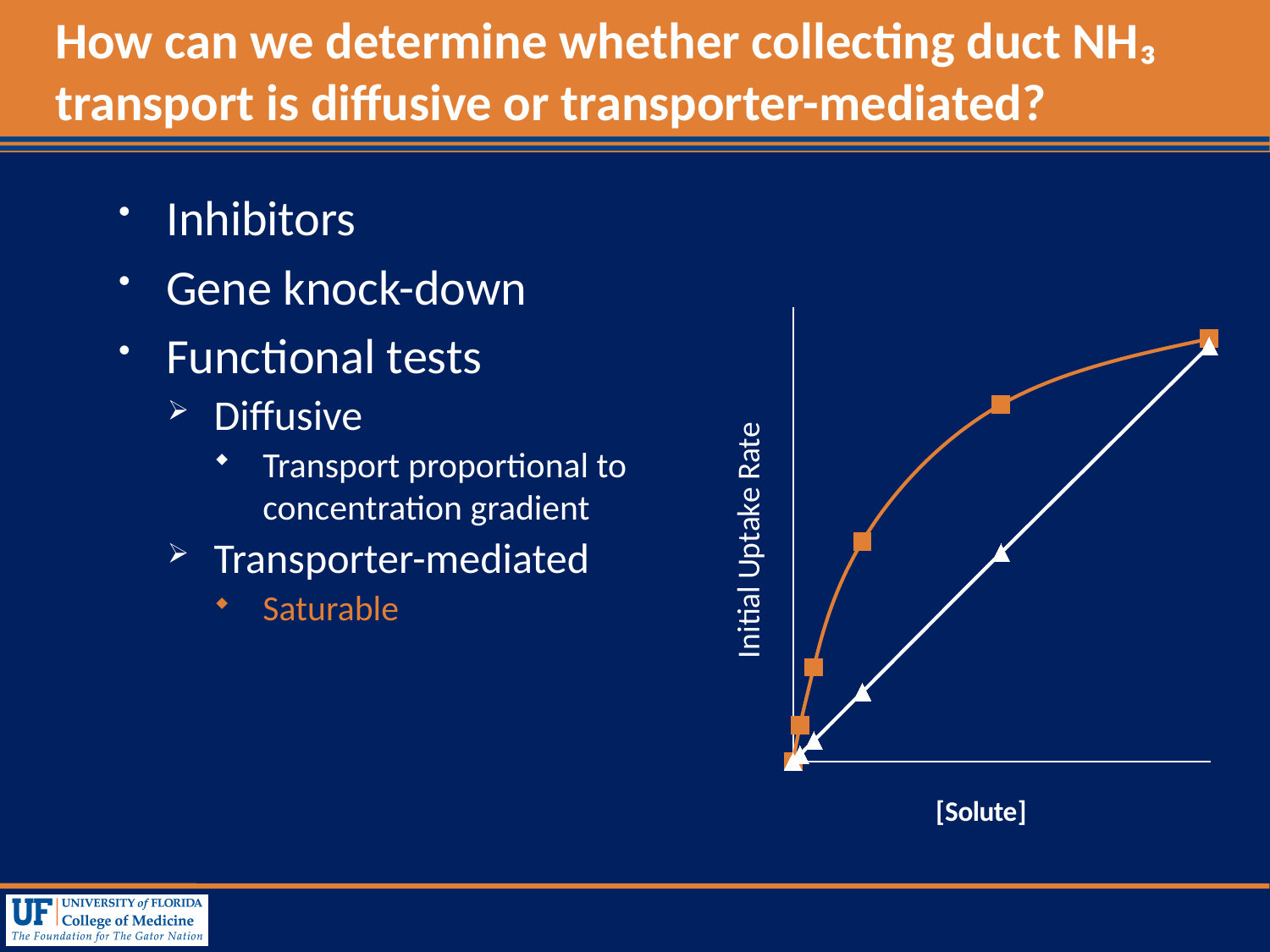

# How can we determine whether collecting duct NH₃ transport is diffusive or transporter-mediated?
Inhibitors
Gene knock-down
Functional tests
Diffusive
Transport proportional to concentration gradient
Transporter-mediated
Saturable

### Chart

| Category |  |  |
|---|---|---|